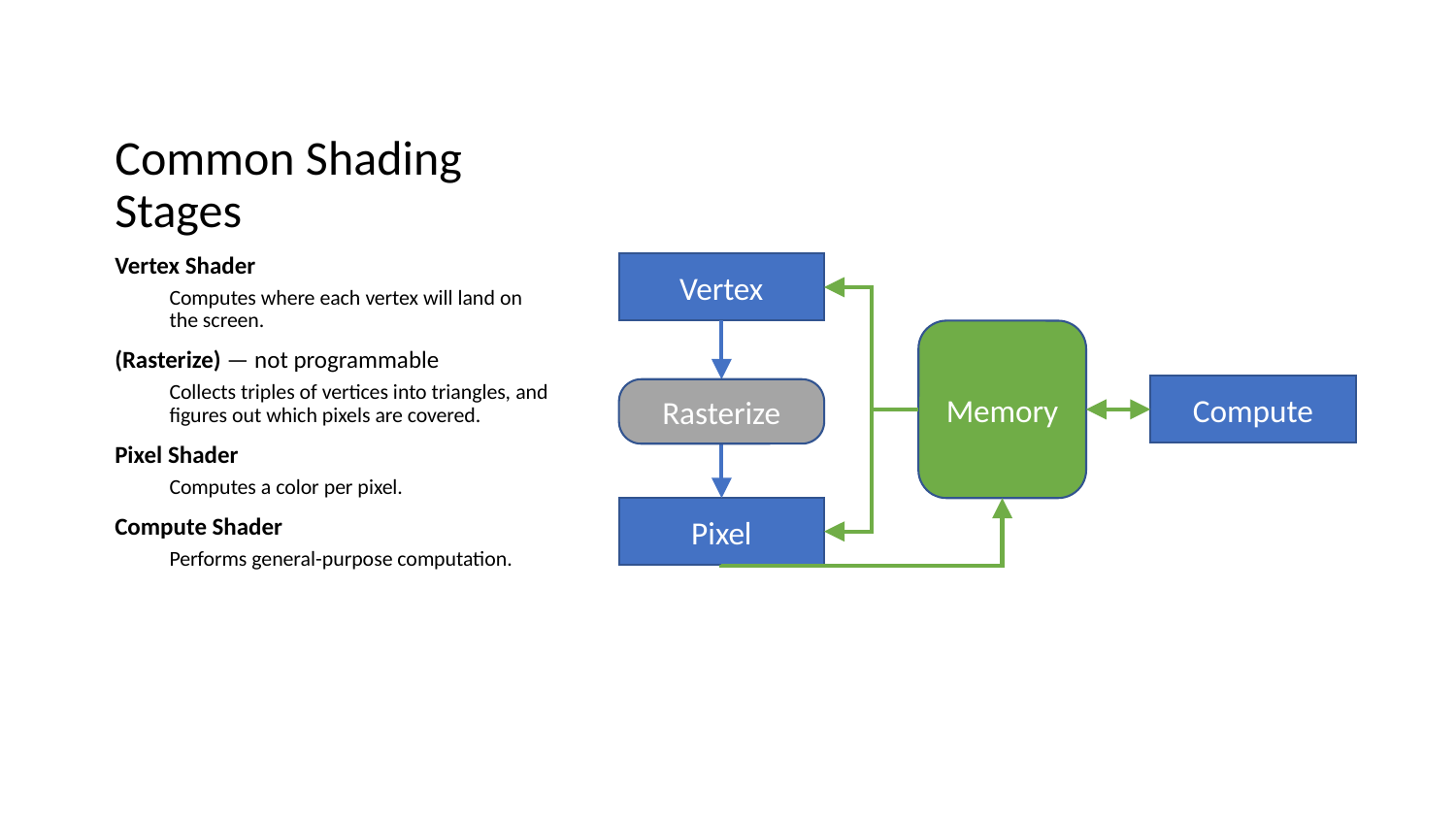

# Common Shading Stages
Vertex Shader
Computes where each vertex will land on the screen.
(Rasterize) — not programmable
Collects triples of vertices into triangles, and figures out which pixels are covered.
Pixel Shader
Computes a color per pixel.
Compute Shader
Performs general-purpose computation.

Vertex
Memory
Compute
Rasterize
Pixel